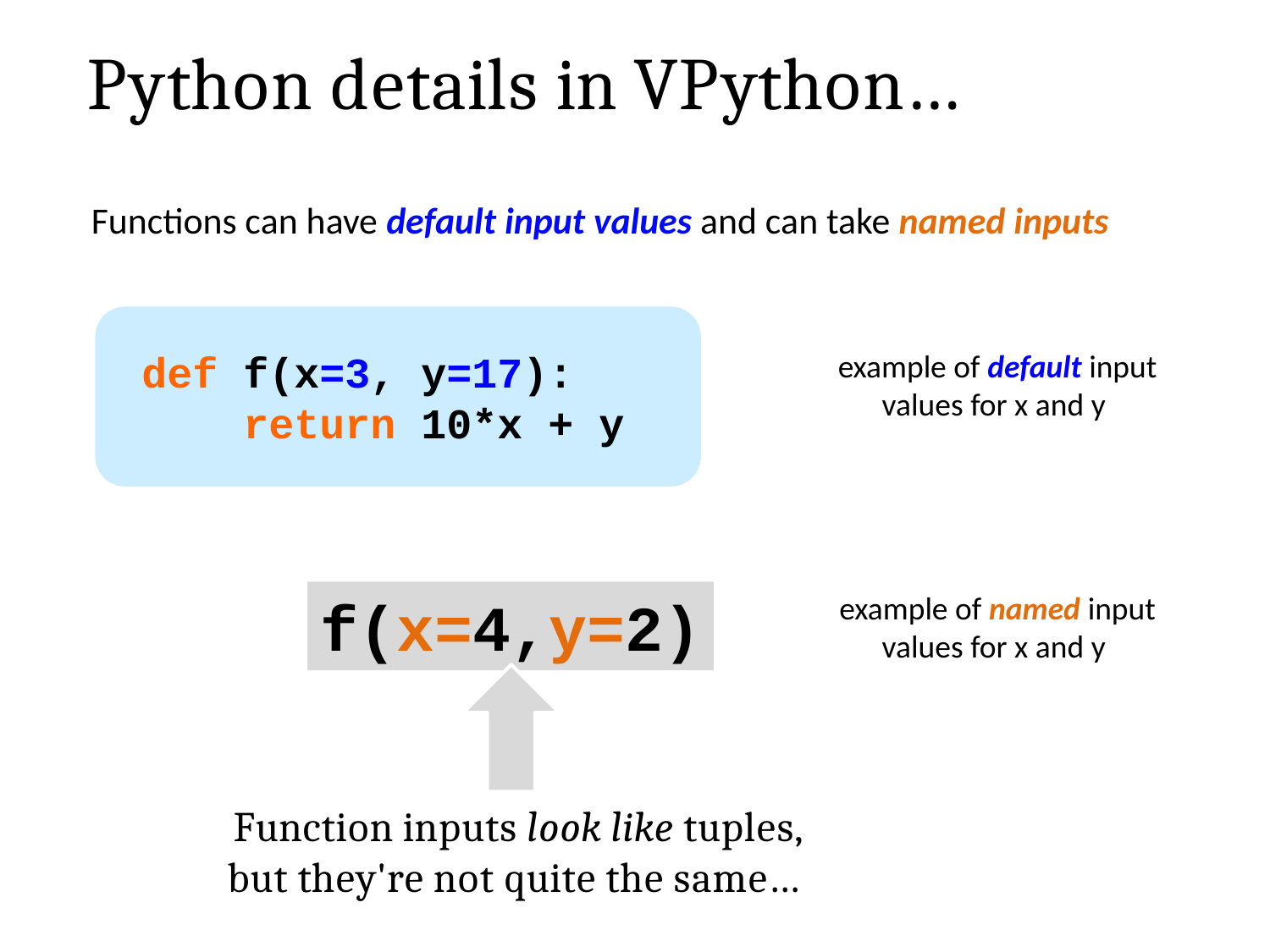

Python details in VPython…
Functions can have default input values and can take named inputs

def f(x=3, y=17):
    return 10*x + y
example of default input values for x and y
example of named input values for x and y
f(x=4,y=2)

Function inputs look like tuples, but they're not quite the same…